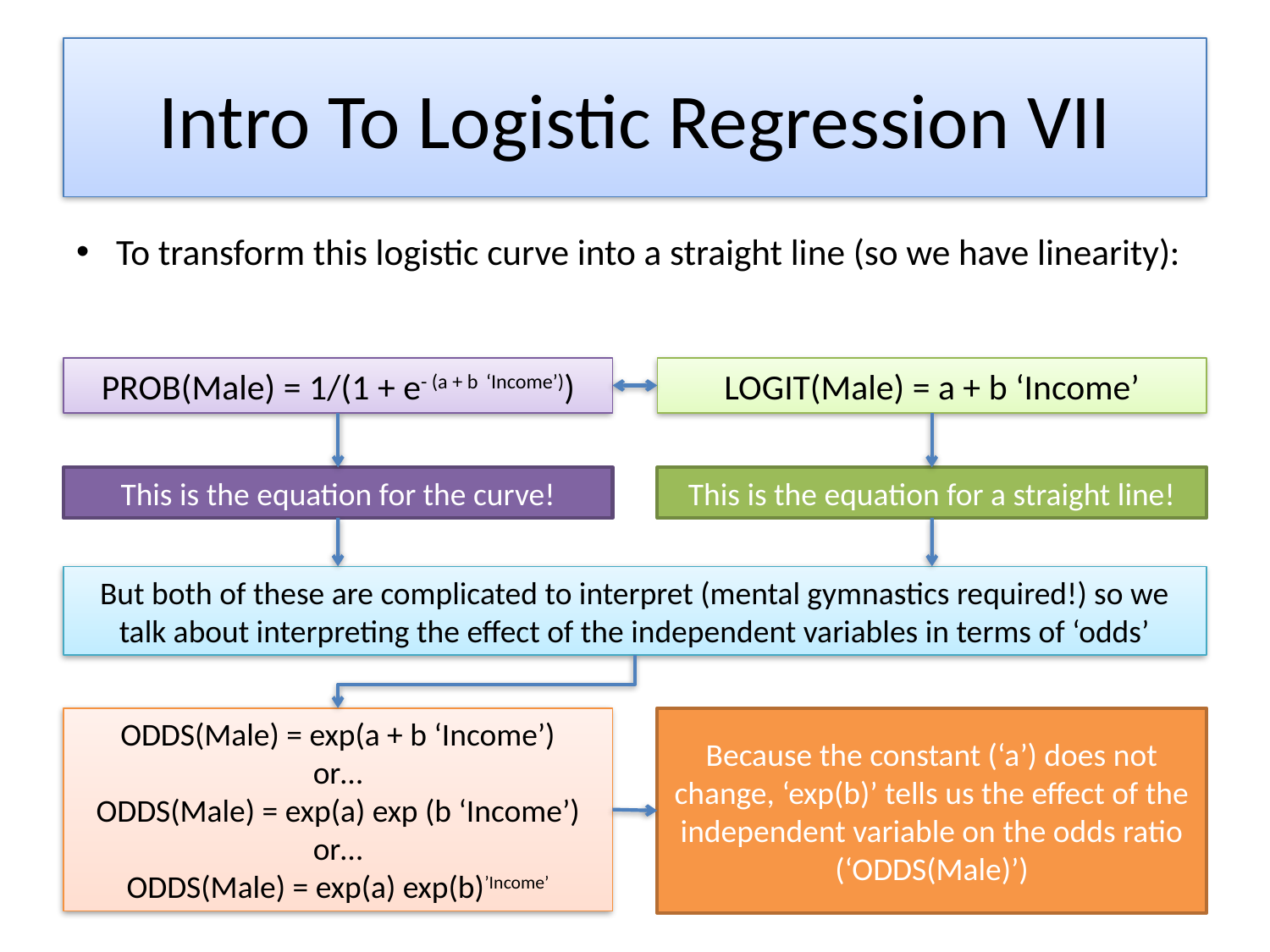

# Intro To Logistic Regression VII
To transform this logistic curve into a straight line (so we have linearity):

PROB(Male) = 1/(1 + e- (a + b ‘Income’))
LOGIT(Male) = a + b ‘Income’
This is the equation for the curve!
This is the equation for a straight line!
But both of these are complicated to interpret (mental gymnastics required!) so we talk about interpreting the effect of the independent variables in terms of ‘odds’
ODDS(Male) = exp(a + b ‘Income’)
or…
ODDS(Male) = exp(a) exp (b ‘Income’)
or…
ODDS(Male) = exp(a) exp(b)’Income’
Because the constant (‘a’) does not change, ‘exp(b)’ tells us the effect of the independent variable on the odds ratio (‘ODDS(Male)’)